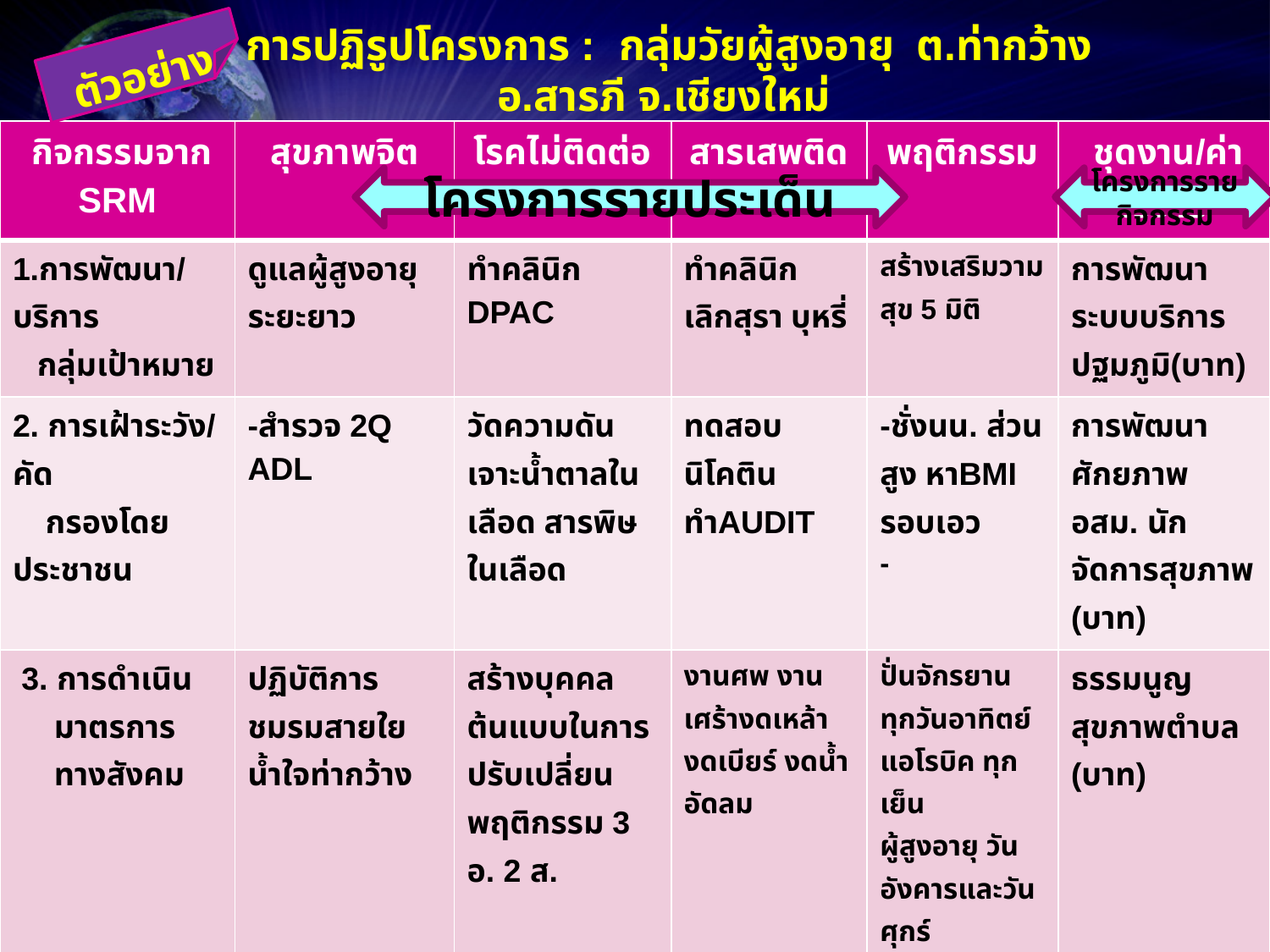

การปฏิรูปโครงการ :  กลุ่มวัยผู้สูงอายุ  ต.ท่ากว้าง อ.สารภี จ.เชียงใหม่

ตัวอย่าง
| กิจกรรมจาก SRM | สุขภาพจิต | โรคไม่ติดต่อ | สารเสพติด | พฤติกรรม | ชุดงาน/ค่าใช้จ่าย |
| --- | --- | --- | --- | --- | --- |
| 1.การพัฒนา/บริการ กลุ่มเป้าหมาย | ดูแลผู้สูงอายุระยะยาว | ทำคลินิก DPAC | ทำคลินิก เลิกสุรา บุหรี่ | สร้างเสริมวามสุข 5 มิติ | การพัฒนาระบบบริการปฐมภูมิ(บาท) |
| 2. การเฝ้าระวัง/ คัด กรองโดยประชาชน | -สำรวจ 2Q ADL | วัดความดัน เจาะน้ำตาลในเลือด สารพิษในเลือด | ทดสอบนิโคติน ทำAUDIT | -ชั่งนน. ส่วนสูง หาBMI รอบเอว - | การพัฒนาศักยภาพ อสม. นักจัดการสุขภาพ (บาท) |
| 3. การดำเนิน มาตรการ ทางสังคม | ปฏิบัติการชมรมสายใย น้ำใจท่ากว้าง | สร้างบุคคลต้นแบบในการปรับเปลี่ยนพฤติกรรม 3 อ. 2 ส. | งานศพ งานเศร้างดเหล้า งดเบียร์ งดน้ำอัดลม | ปั่นจักรยานทุกวันอาทิตย์ แอโรบิค ทุกเย็น ผู้สูงอายุ วันอังคารและวันศุกร์ | ธรรมนูญสุขภาพตำบล (บาท) |
| 4. การสื่อสารเพื่อ ปรับเปลี่ยน พฤติกรรม | ส่งเสริมการทดลองปฏิบัติพฤติกรรมใหม่ในรูปแบบต่างๆ สร้างบุคคลต้นแบบ | ส่งเสริมการทดลองปฏิบัติพฤติกรรมใหม่ในรูปแบบต่างๆ สร้างบุคคลต้นแบบ | บุคคล เยี่ยมบ้าน บุคคลต้นแบบ | การฝึกทักษะ บุคคลต้นแบบ อผส | การพัฒนาศักยภาพวิทยากรกระบวนการ (บาท) |
| 5. การปรับ โครงการ ของท้องถิ่น/ตำบล | โครงการสุขใจไม่คิดสั้น | โครงการลดเค็มครึ่งหนึ่งคนท่ากว้างห่างไกลโรค | โครงการลดละ เลิกบุหรี่ สุรา ยาเสพติด | โครงการออกกำลังกายเพื่อสุขภาพ | โรงเรียนร่มโพธิ์ (บาท) |
โครงการรายประเด็น
โครงการรายกิจกรรม